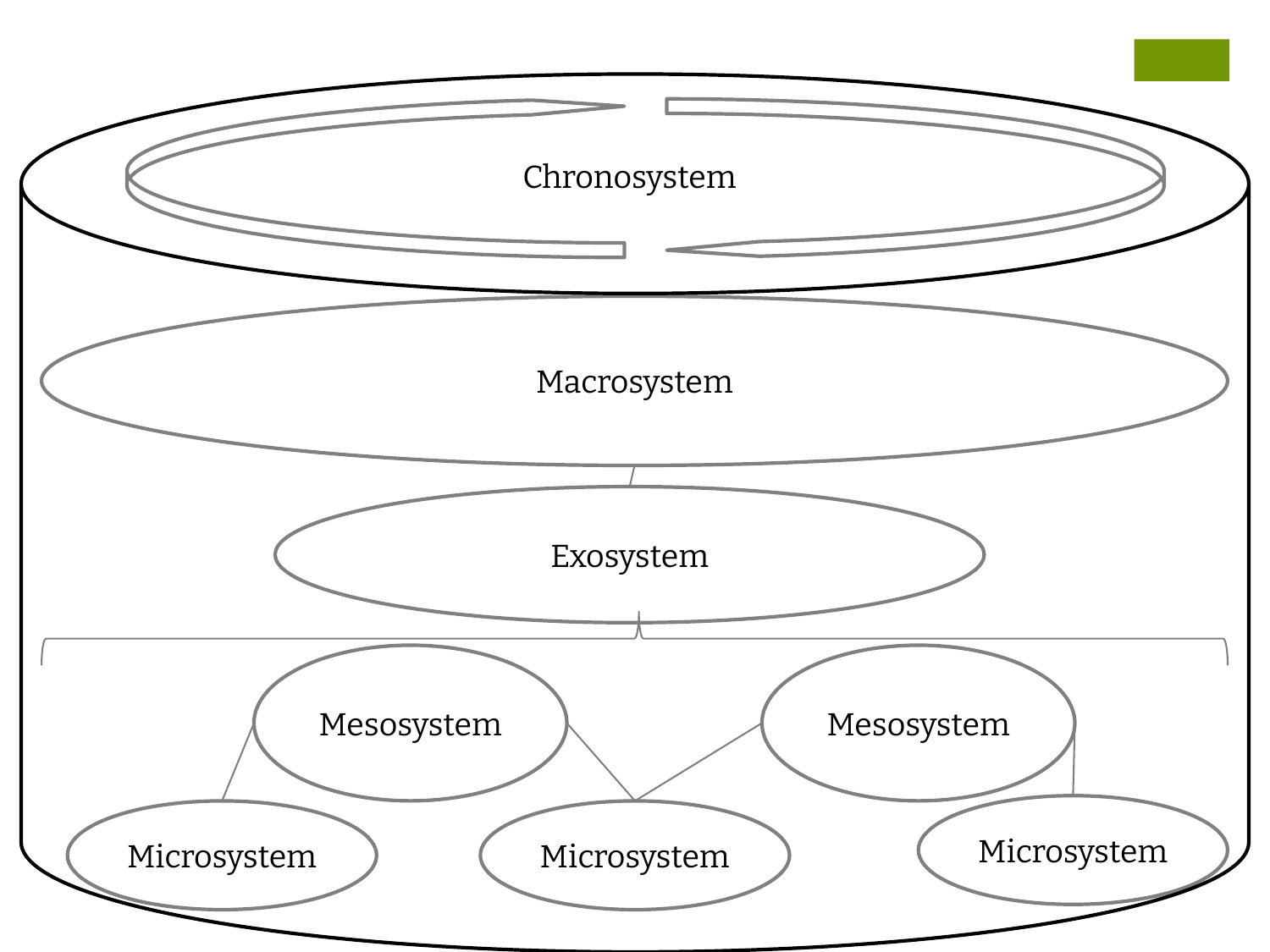

Chronosystem
Macrosystem
Exosystem
Mesosystem
Mesosystem
Microsystem
Microsystem
Microsystem